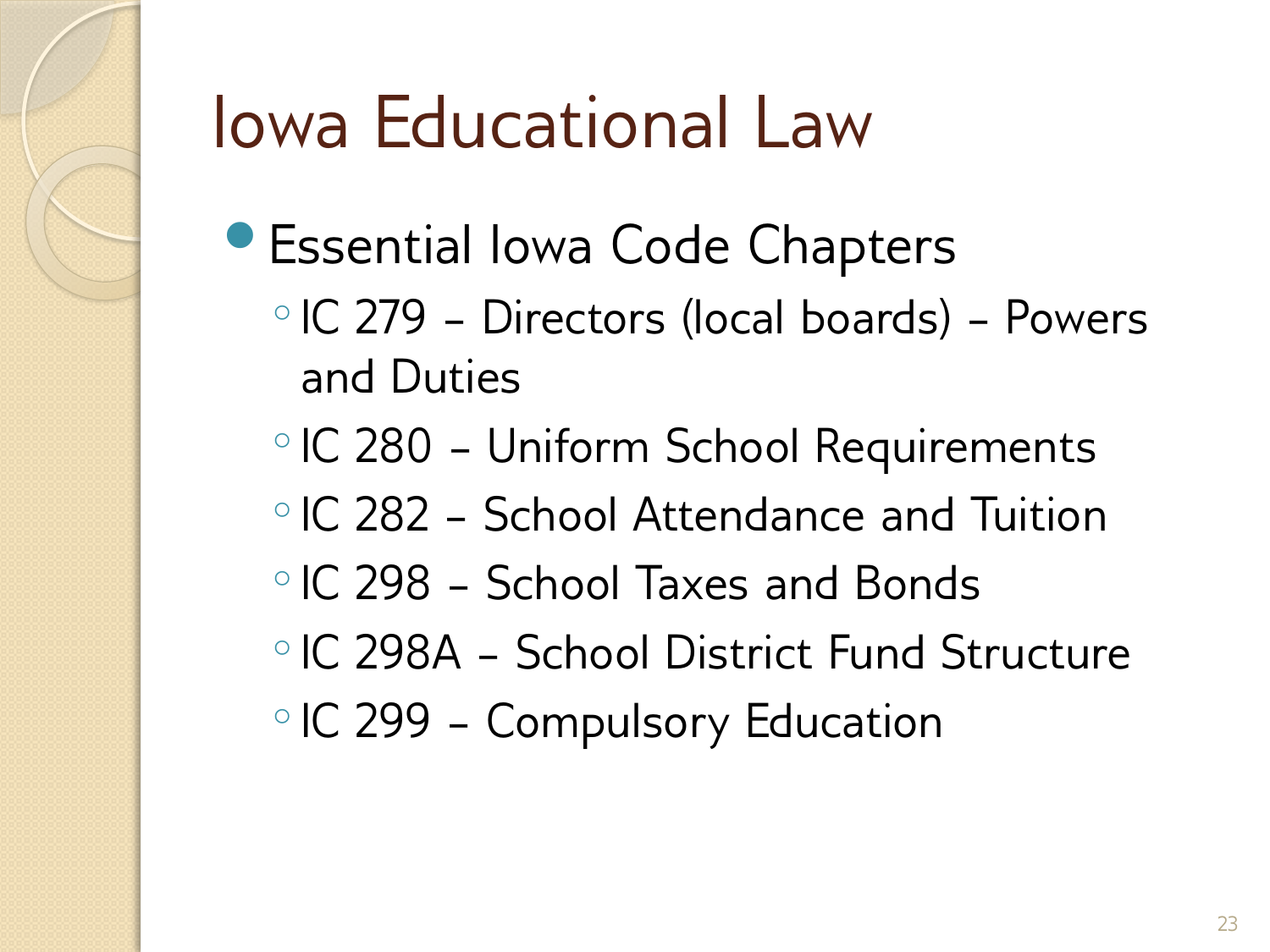

# Iowa Educational Law
Essential Iowa Code Chapters
IC 279 – Directors (local boards) – Powers and Duties
IC 280 – Uniform School Requirements
IC 282 – School Attendance and Tuition
IC 298 – School Taxes and Bonds
IC 298A – School District Fund Structure
IC 299 – Compulsory Education
23